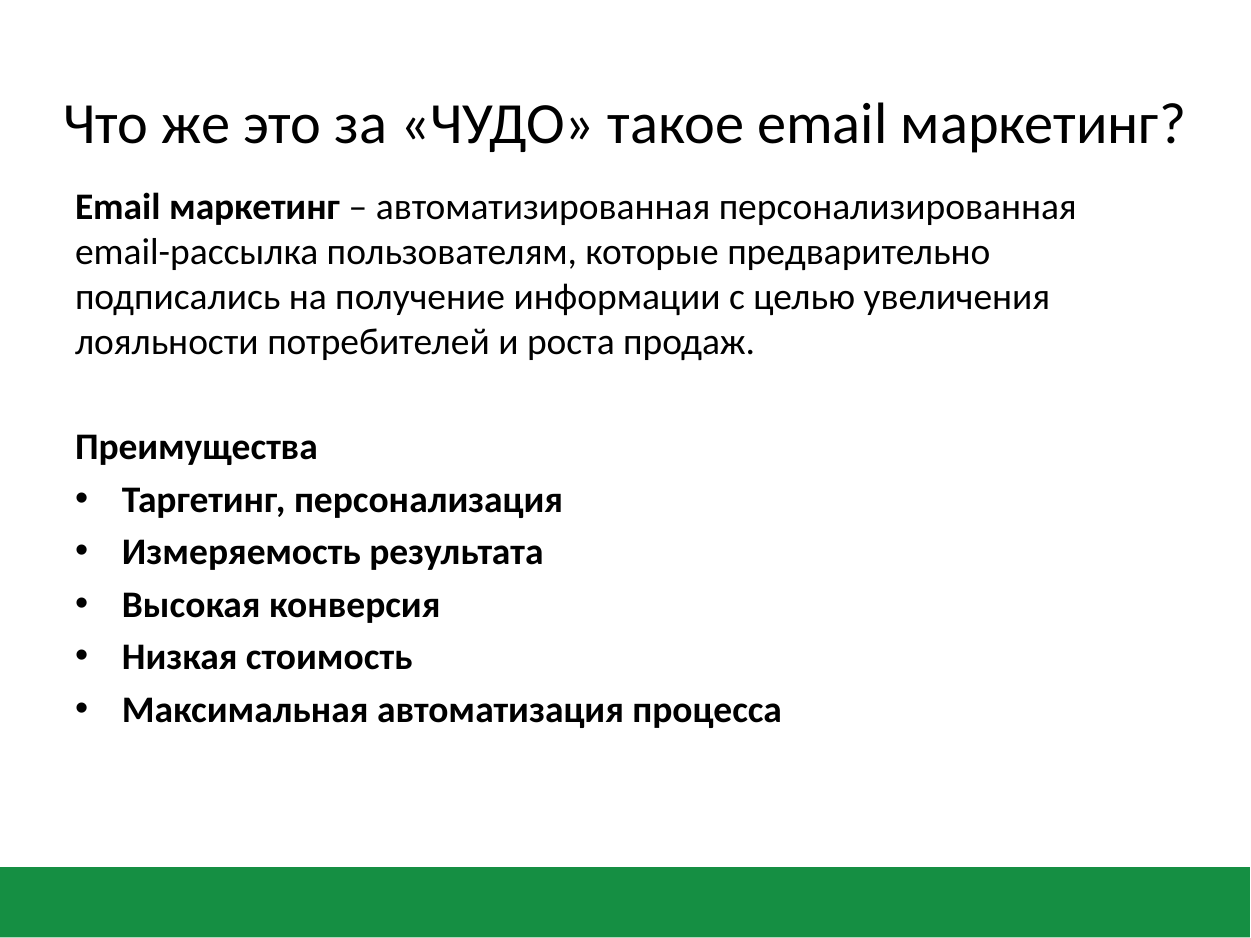

# Что же это за «ЧУДО» такое email маркетинг?
Email маркетинг – автоматизированная персонализированная email-рассылка пользователям, которые предварительно подписались на получение информации с целью увеличения лояльности потребителей и роста продаж.

Преимущества
Таргетинг, персонализация
Измеряемость результата
Высокая конверсия
Низкая стоимость
Максимальная автоматизация процесса